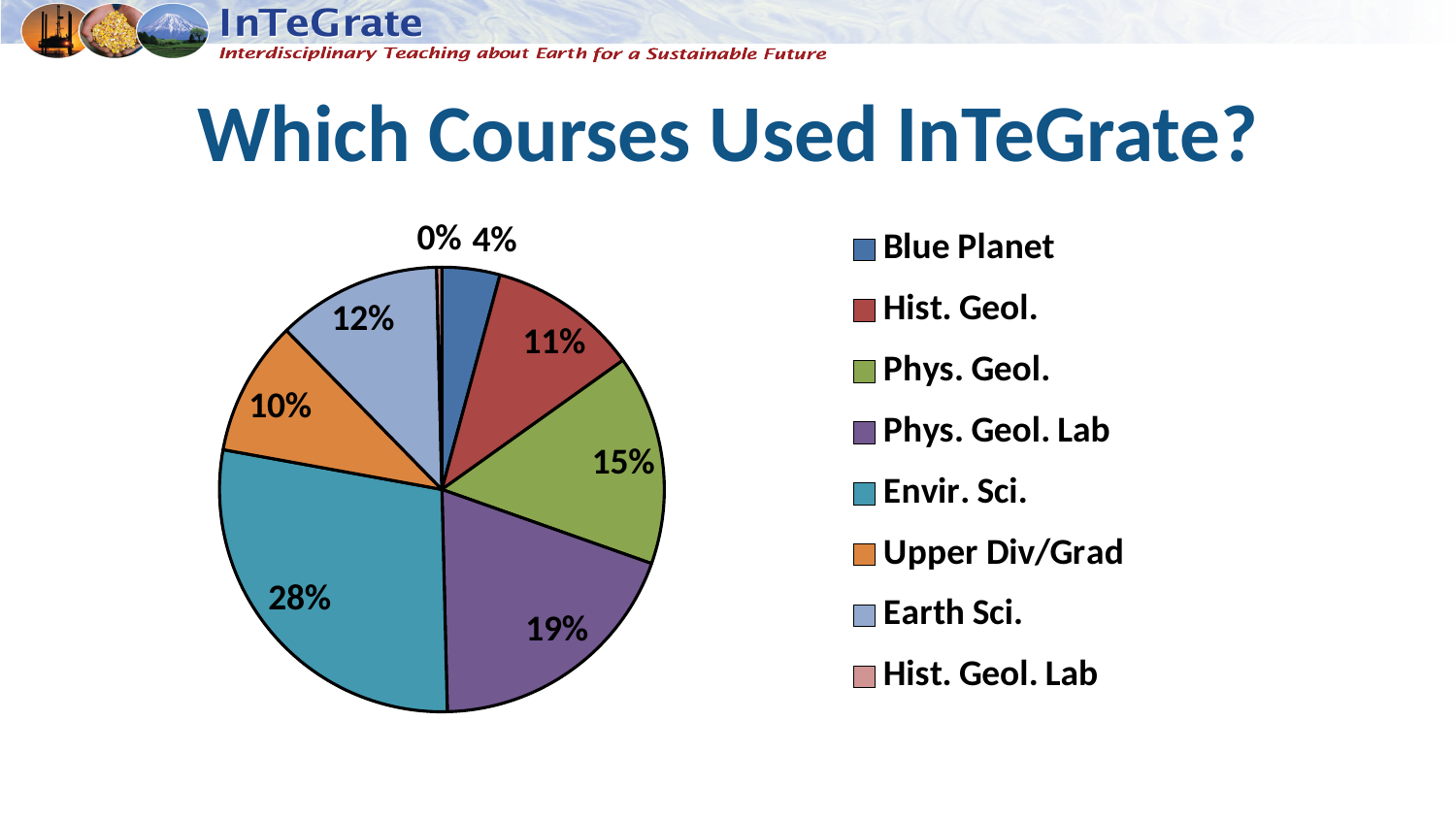

# Which Courses Used InTeGrate?

### Chart

| Category | 145 |
|---|---|
| Blue Planet | 145.0 |
| Hist. Geol. | 376.0 |
| Phys. Geol. | 526.0 |
| Phys. Geol. Lab | 661.0 |
| Envir. Sci. | 973.0 |
| Upper Div/Grad | 338.0 |
| Earth Sci. | 411.0 |
| Hist. Geol. Lab | 13.0 |